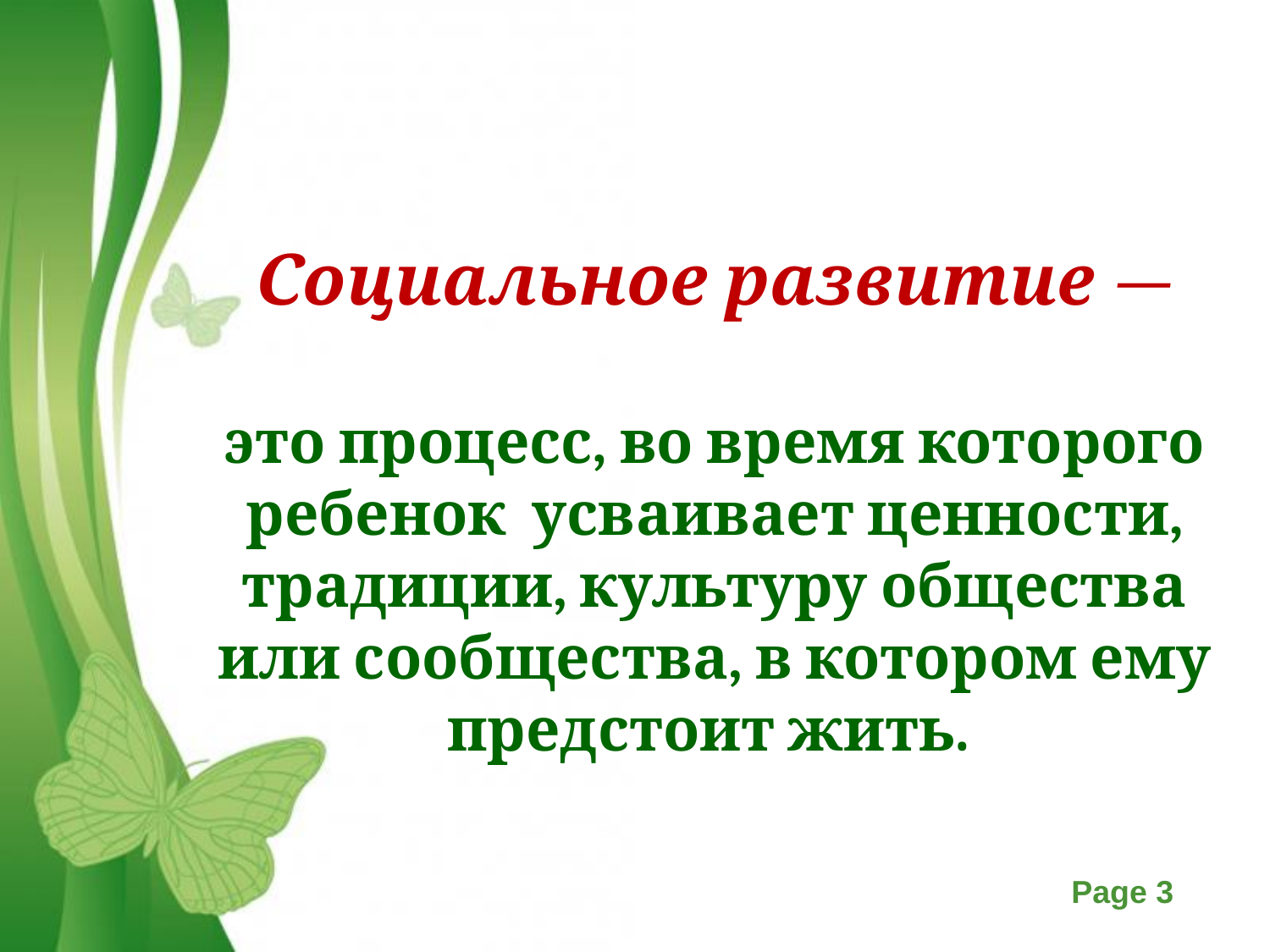

Социальное развитие —

это процесс, во время которого ребенок  усваивает ценности, традиции, культуру общества или сообщества, в котором ему предстоит жить.